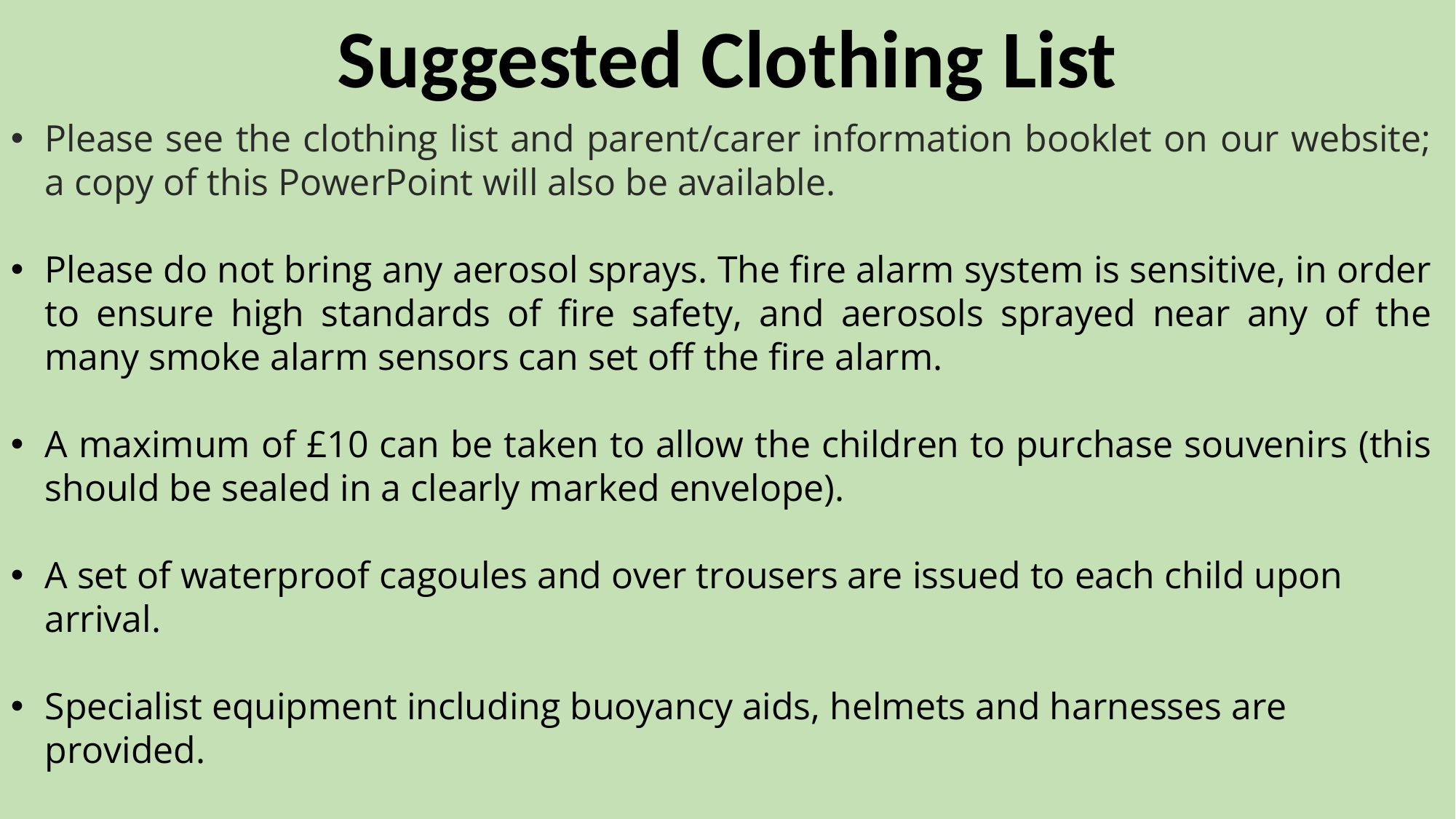

Suggested Clothing List
Please see the clothing list and parent/carer information booklet on our website; a copy of this PowerPoint will also be available.

Please do not bring any aerosol sprays. The fire alarm system is sensitive, in order to ensure high standards of fire safety, and aerosols sprayed near any of the many smoke alarm sensors can set off the fire alarm.

A maximum of £10 can be taken to allow the children to purchase souvenirs (this should be sealed in a clearly marked envelope).

A set of waterproof cagoules and over trousers are issued to each child upon arrival.

Specialist equipment including buoyancy aids, helmets and harnesses are provided.